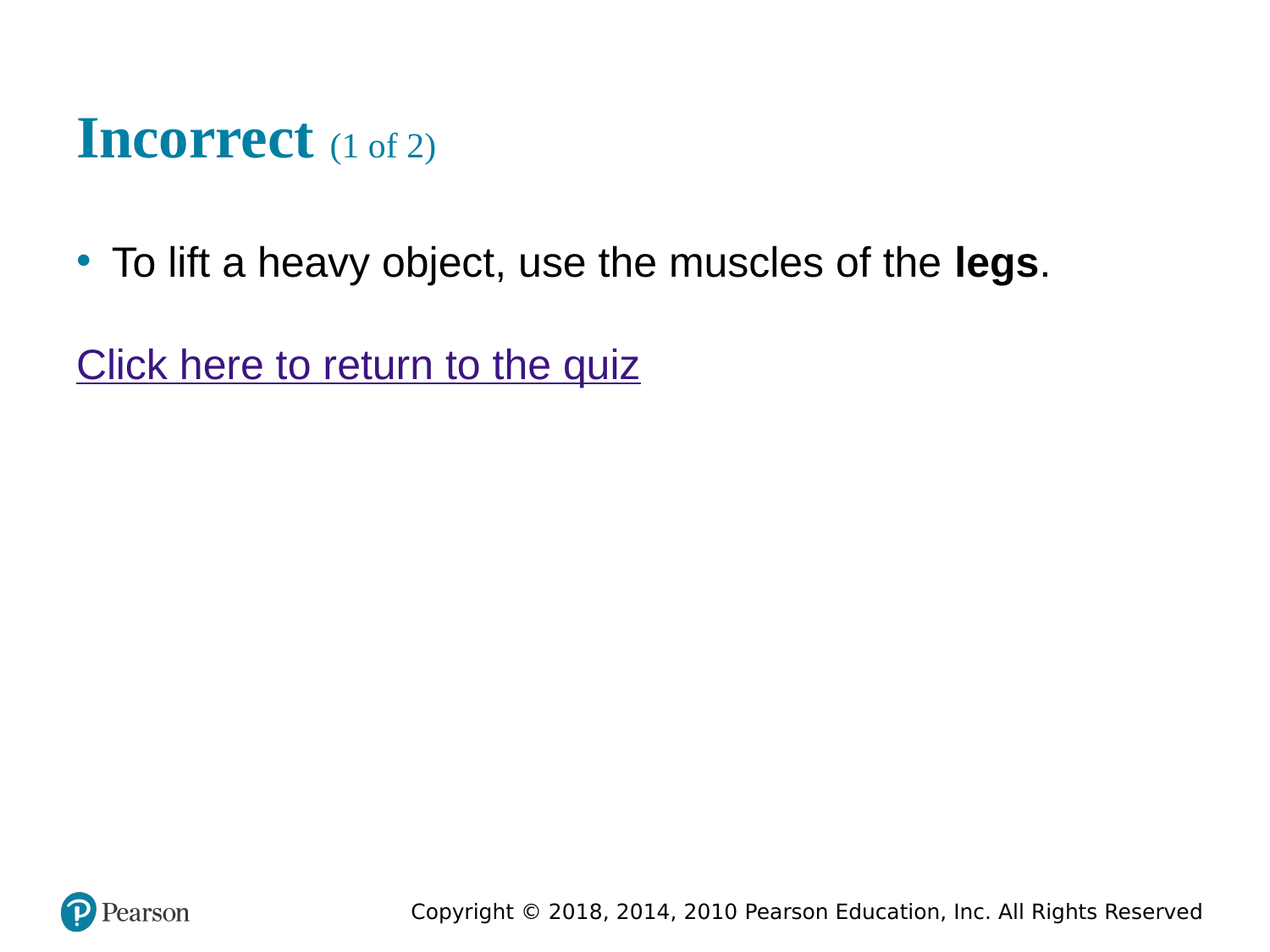

# Incorrect (1 of 2)
To lift a heavy object, use the muscles of the legs.
Click here to return to the quiz